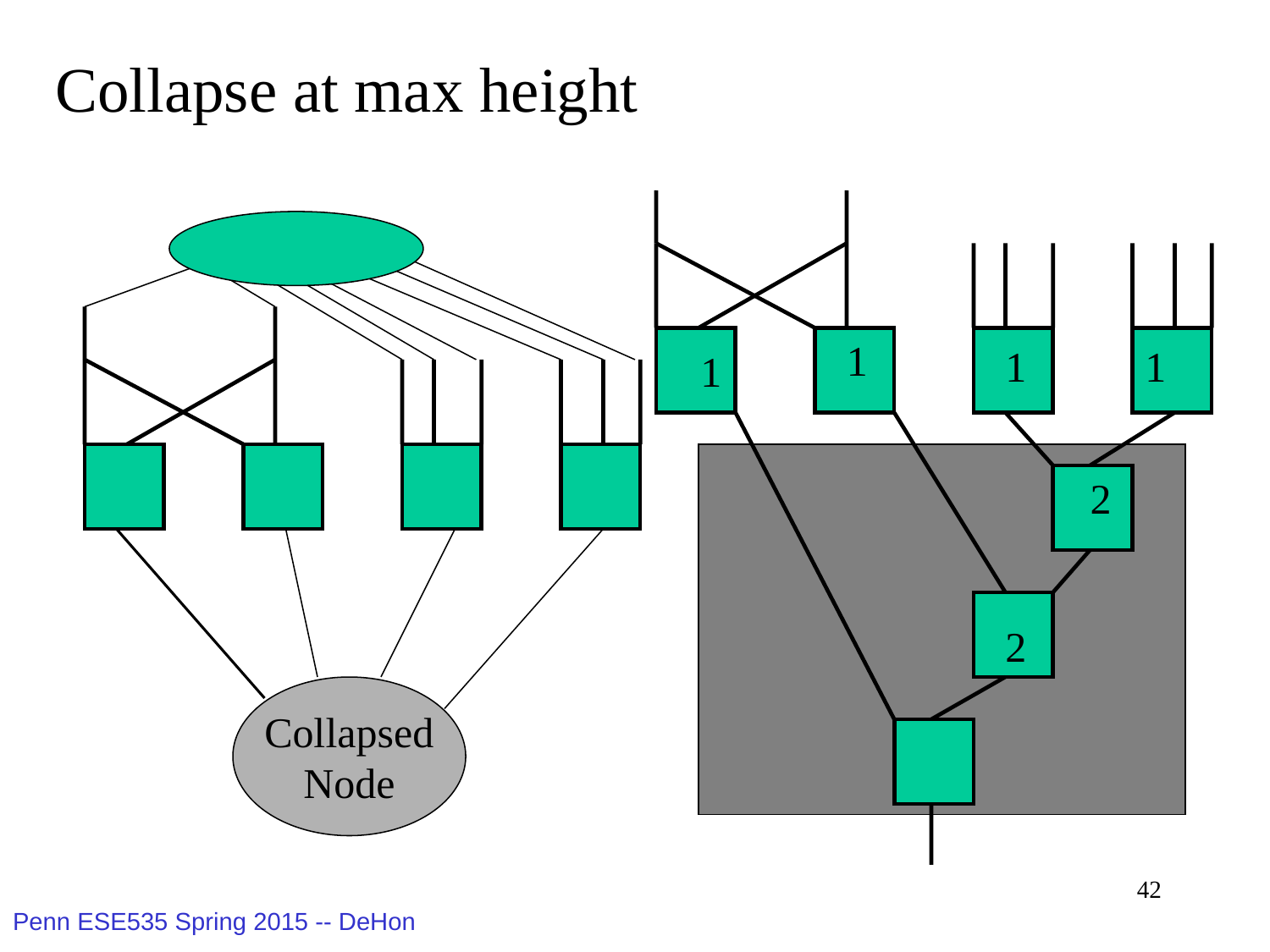

Collapse at max height

1
1
1
1

2

2
Collapsed
Node
42
Penn ESE535 Spring 2015 -- DeHon